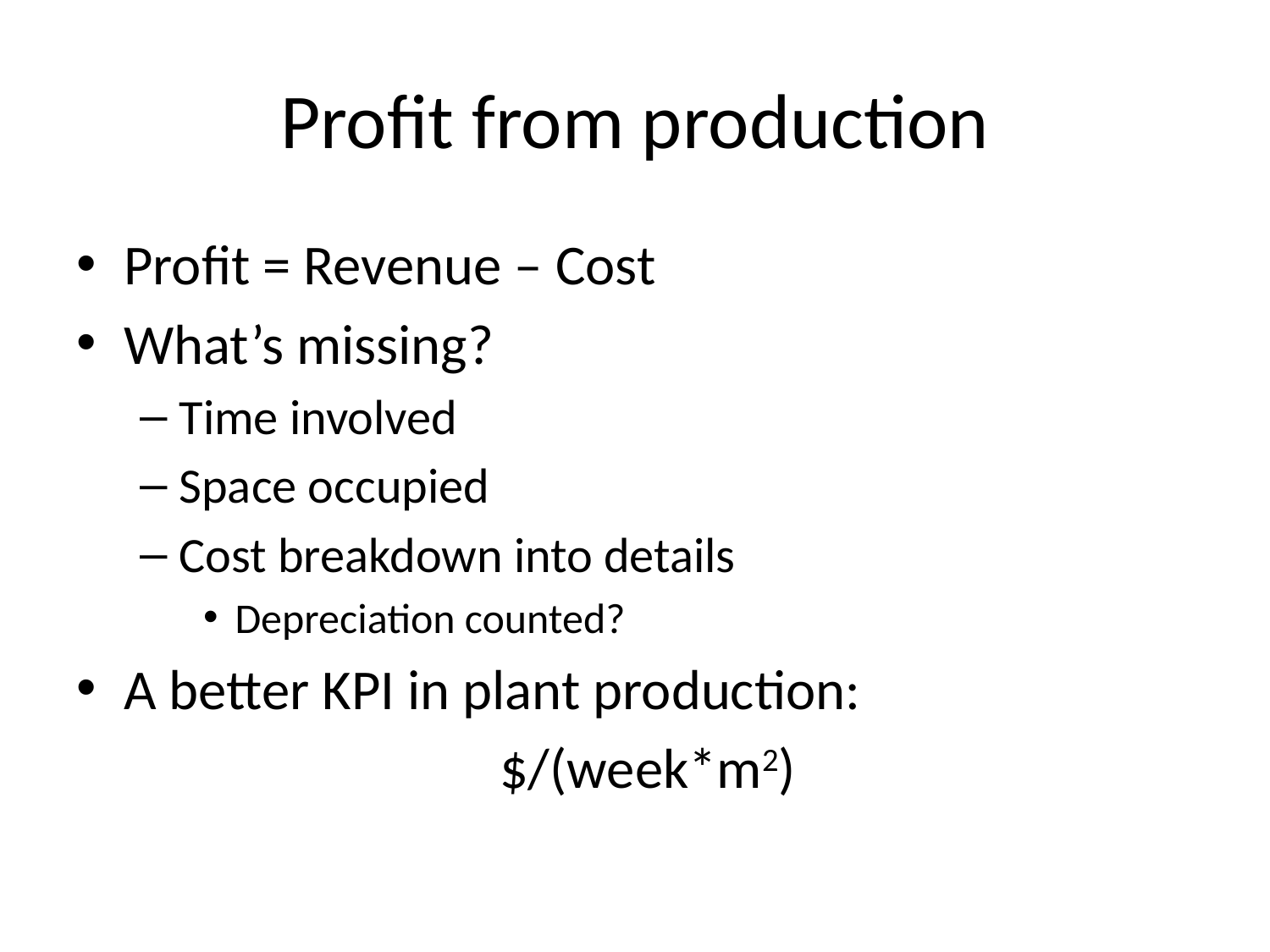

# Profit from production
Profit = Revenue – Cost
What’s missing?
Time involved
Space occupied
Cost breakdown into details
Depreciation counted?
A better KPI in plant production:
  $/(week*m2)